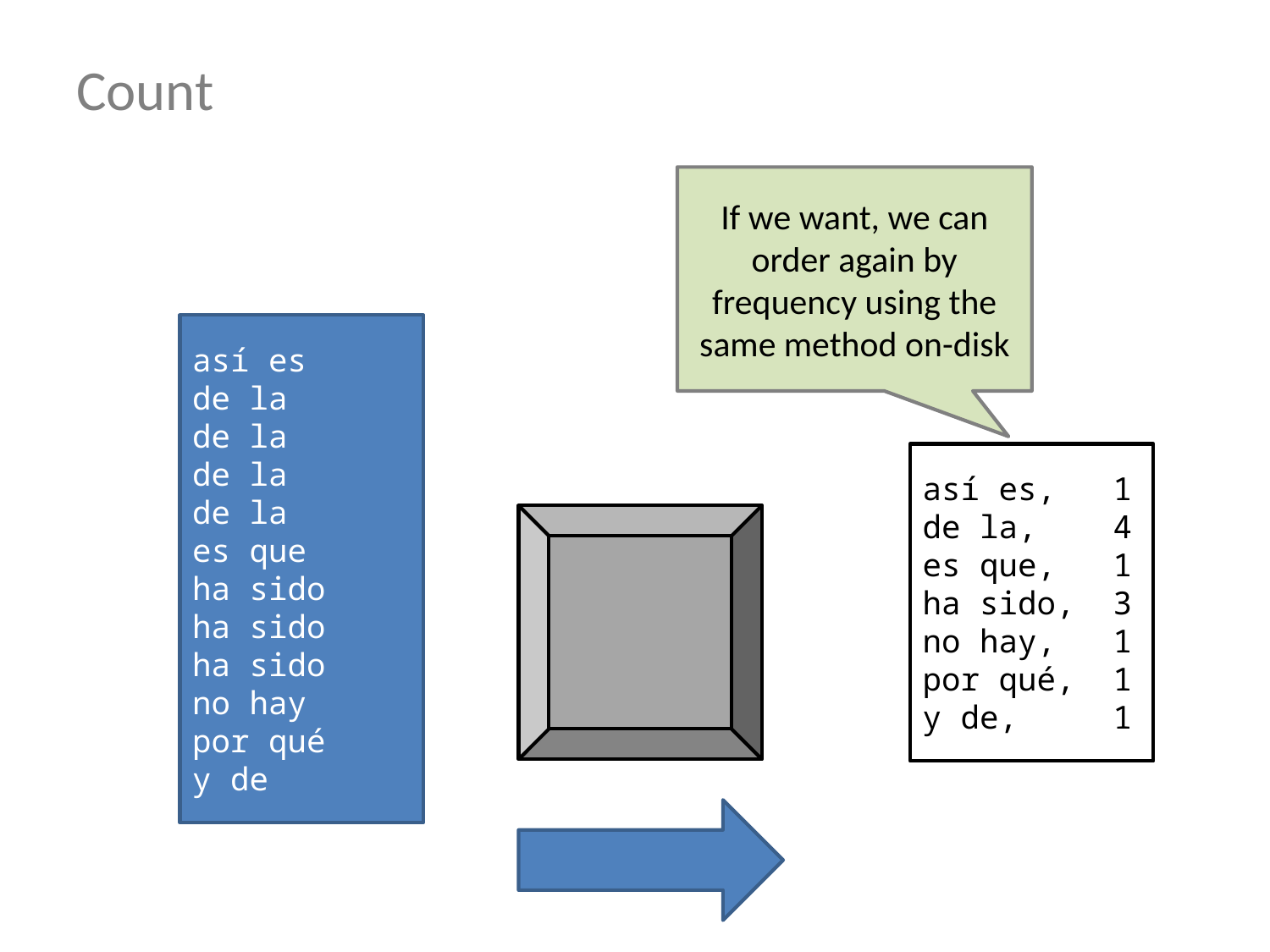

# Count
If we want, we can order again by frequency using the same method on-disk
así es
de la
de la
de la
de la
es que
ha sido
ha sido
ha sido
no hay
por qué
y de
así es,   1
de la,    4
es que,   1
ha sido,  3
no hay,   1
por qué,  1
y de,     1